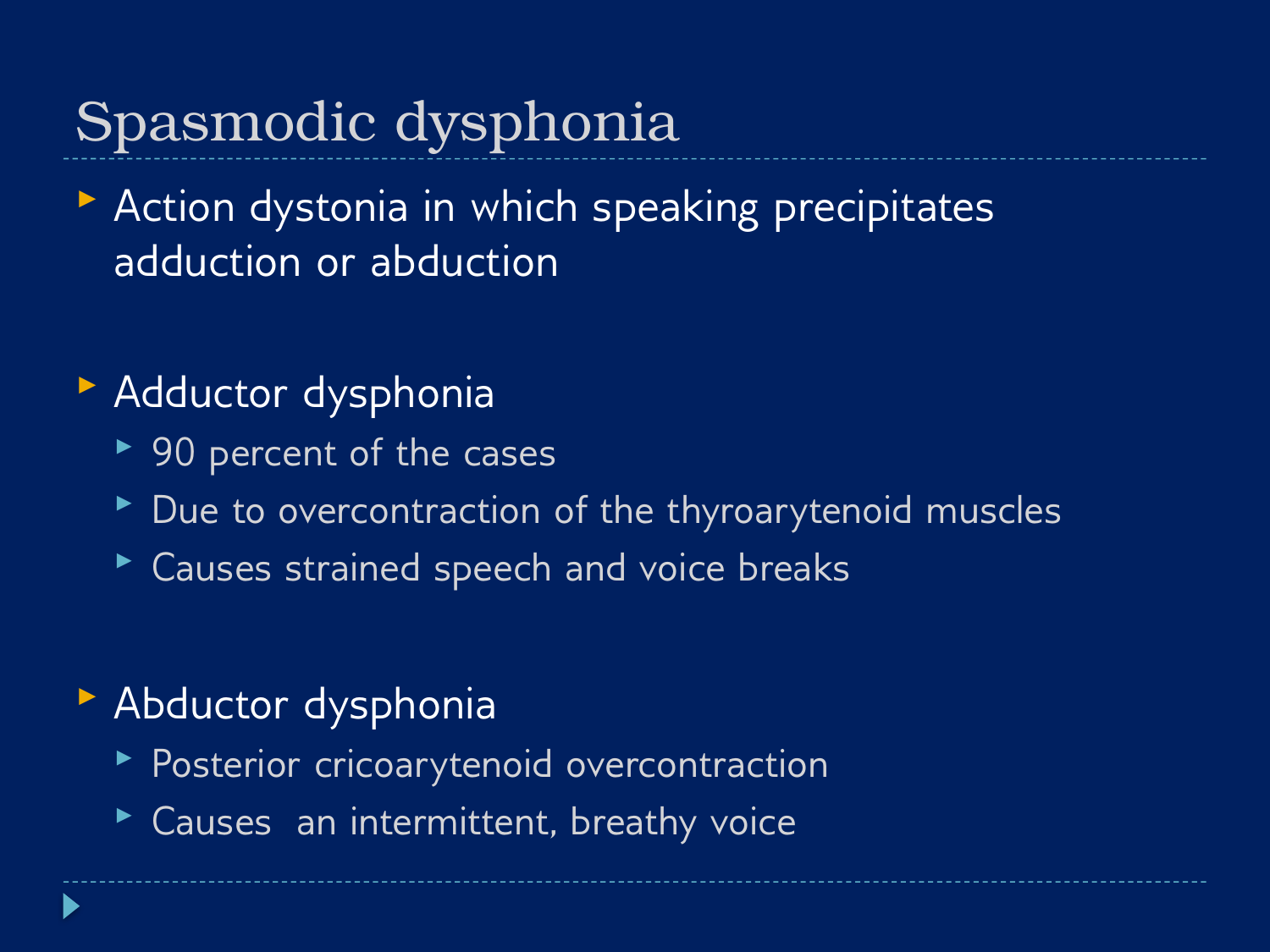

# Spasmodic dysphonia
Action dystonia in which speaking precipitates adduction or abduction

Adductor dysphonia
90 percent of the cases
Due to overcontraction of the thyroarytenoid muscles
Causes strained speech and voice breaks

Abductor dysphonia
Posterior cricoarytenoid overcontraction
Causes  an intermittent, breathy voice